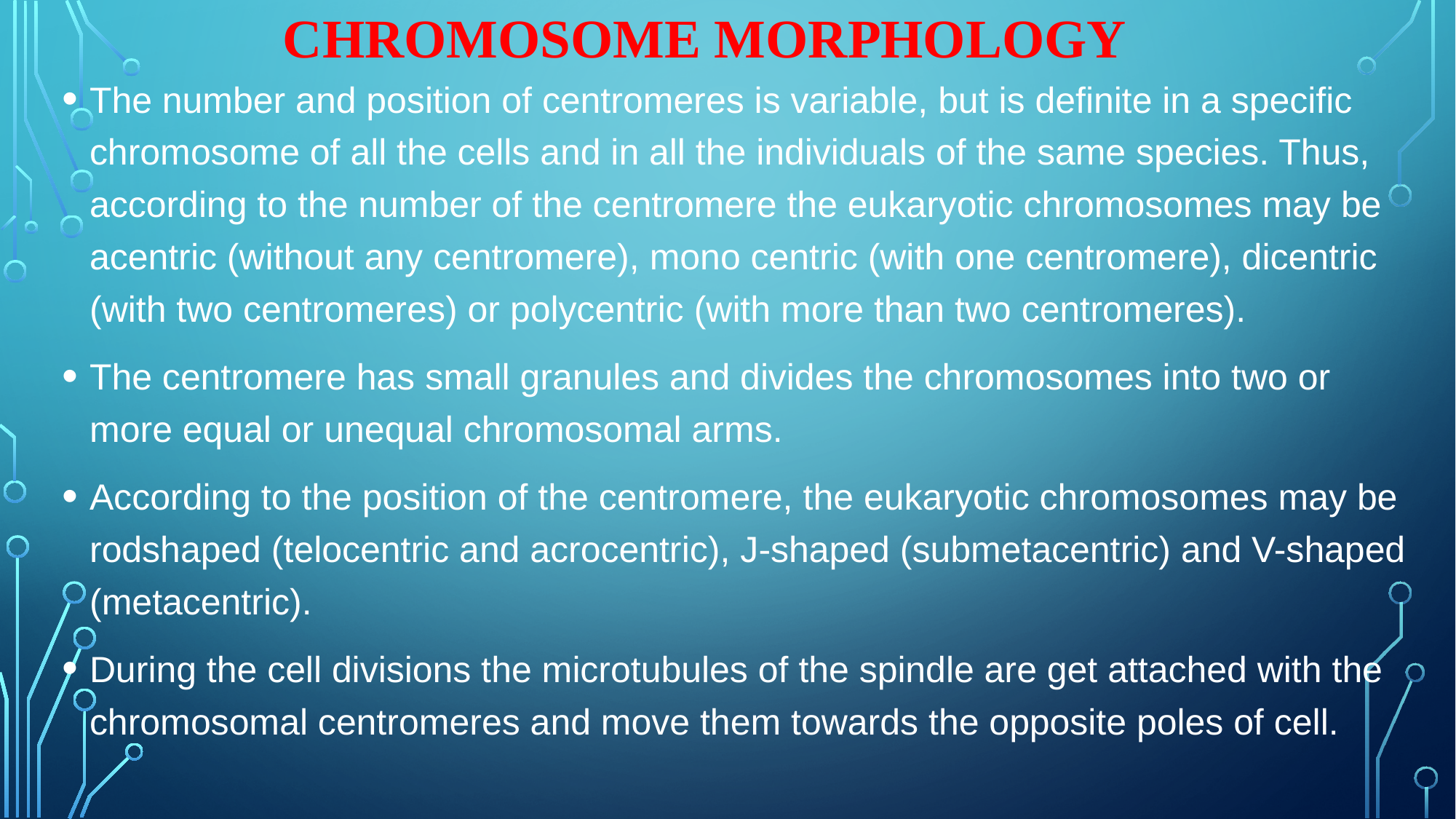

# Chromosome Morphology
The number and position of centromeres is variable, but is definite in a specific chromosome of all the cells and in all the individuals of the same species. Thus, according to the number of the centromere the eukaryotic chromosomes may be acentric (without any centromere), mono centric (with one centromere), dicentric (with two centromeres) or polycentric (with more than two centromeres).
The centromere has small granules and divides the chromosomes into two or more equal or unequal chromosomal arms.
According to the position of the centromere, the eukaryotic chromosomes may be rodshaped (telocentric and acrocentric), J-shaped (submetacentric) and V-shaped (metacentric).
During the cell divisions the microtubules of the spindle are get attached with the chromosomal centromeres and move them towards the opposite poles of cell.